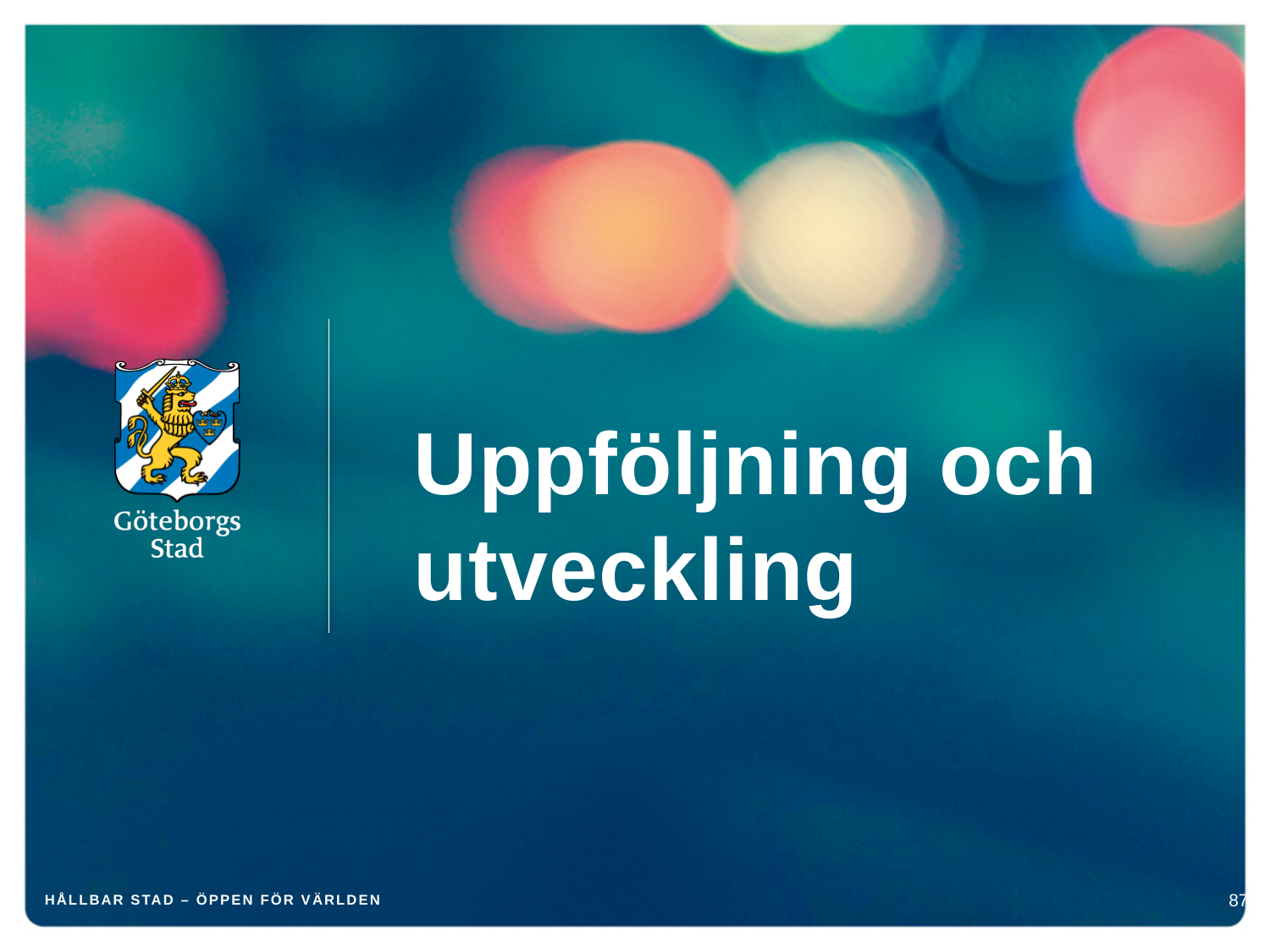

# Uppföljning och utveckling

HÅLLBAR STAD – ÖPPEN FÖR VÄRLDEN
87